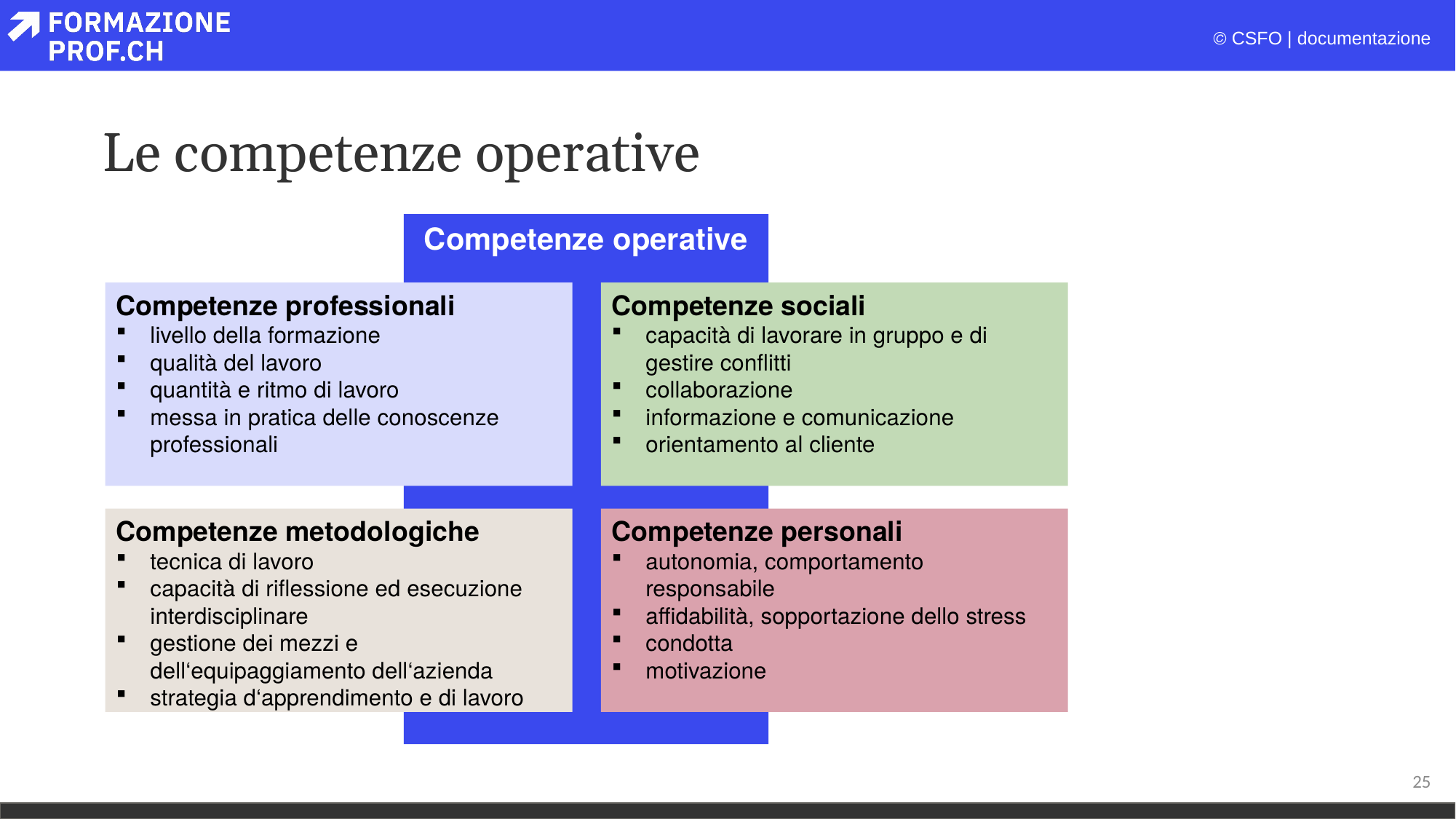

# Le competenze operative
Competenze operative
Competenze professionali
livello della formazione
qualità del lavoro
quantità e ritmo di lavoro
messa in pratica delle conoscenze professionali

Competenze sociali
capacità di lavorare in gruppo e di gestire conflitti
collaborazione
informazione e comunicazione
orientamento al cliente
Competenze metodologiche
tecnica di lavoro
capacità di riflessione ed esecuzione interdisciplinare
gestione dei mezzi e dell‘equipaggiamento dell‘azienda
strategia d‘apprendimento e di lavoro

Competenze personali
autonomia, comportamento responsabile
affidabilità, sopportazione dello stress
condotta
motivazione

25